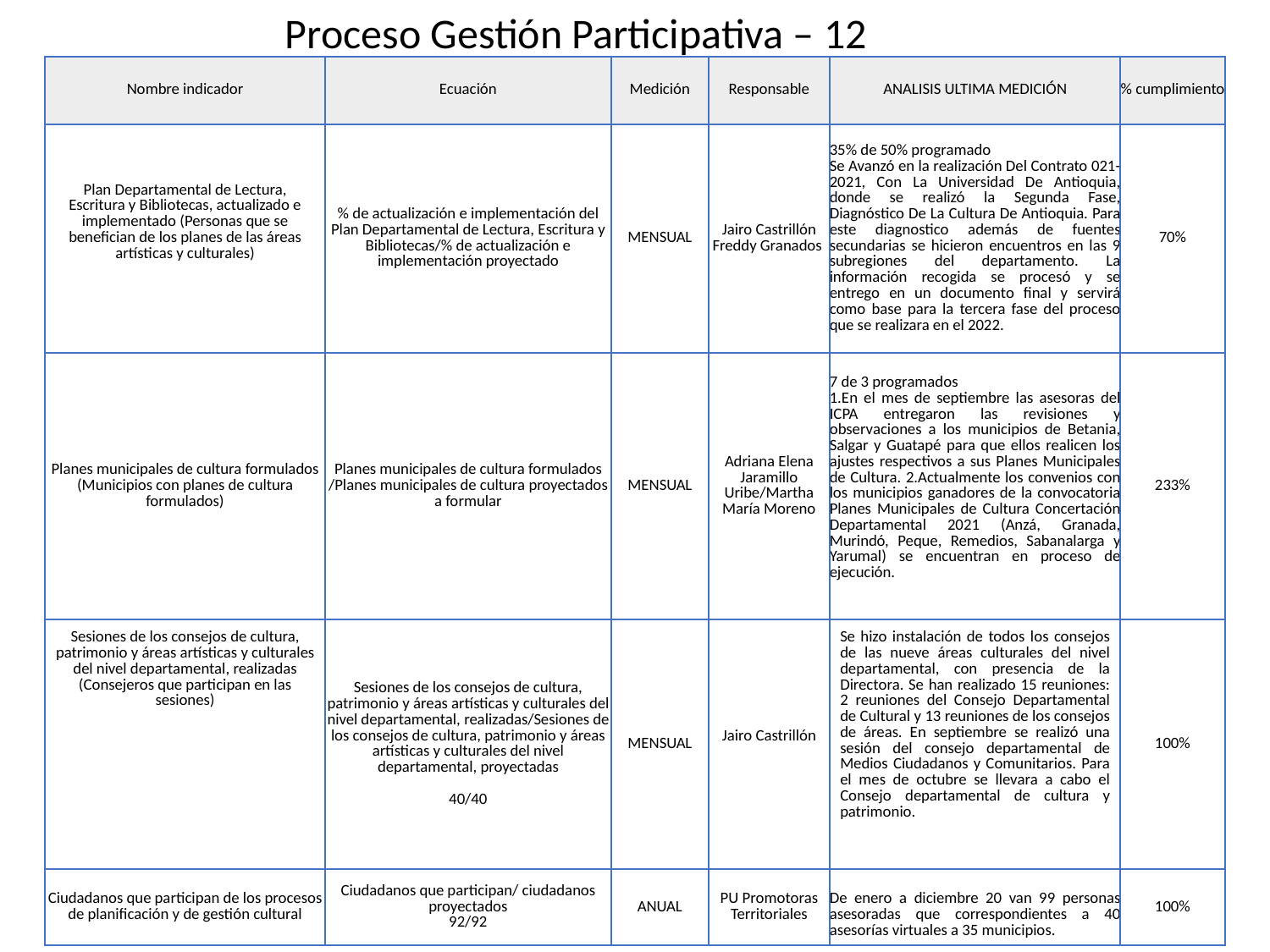

Proceso Gestión Participativa – 12 indicadores Indicadores
| Nombre indicador | Ecuación | Medición | Responsable | ANALISIS ULTIMA MEDICIÓN | % cumplimiento |
| --- | --- | --- | --- | --- | --- |
| Plan Departamental de Lectura, Escritura y Bibliotecas, actualizado e implementado (Personas que se benefician de los planes de las áreas artísticas y culturales) | % de actualización e implementación del Plan Departamental de Lectura, Escritura y Bibliotecas/% de actualización e implementación proyectado | MENSUAL | Jairo Castrillón Freddy Granados | 35% de 50% programado Se Avanzó en la realización Del Contrato 021-2021, Con La Universidad De Antioquia, donde se realizó la Segunda Fase, Diagnóstico De La Cultura De Antioquia. Para este diagnostico además de fuentes secundarias se hicieron encuentros en las 9 subregiones del departamento. La información recogida se procesó y se entrego en un documento final y servirá como base para la tercera fase del proceso que se realizara en el 2022. | 70% |
| Planes municipales de cultura formulados (Municipios con planes de cultura formulados) | Planes municipales de cultura formulados /Planes municipales de cultura proyectados a formular | MENSUAL | Adriana Elena Jaramillo Uribe/Martha María Moreno | 7 de 3 programados 1.En el mes de septiembre las asesoras del ICPA entregaron las revisiones y observaciones a los municipios de Betania, Salgar y Guatapé para que ellos realicen los ajustes respectivos a sus Planes Municipales de Cultura. 2.Actualmente los convenios con los municipios ganadores de la convocatoria Planes Municipales de Cultura Concertación Departamental 2021 (Anzá, Granada, Murindó, Peque, Remedios, Sabanalarga y Yarumal) se encuentran en proceso de ejecución. | 233% |
| Sesiones de los consejos de cultura, patrimonio y áreas artísticas y culturales del nivel departamental, realizadas (Consejeros que participan en las sesiones) | Sesiones de los consejos de cultura, patrimonio y áreas artísticas y culturales del nivel departamental, realizadas/Sesiones de los consejos de cultura, patrimonio y áreas artísticas y culturales del nivel departamental, proyectadas 40/40 | MENSUAL | Jairo Castrillón | Se hizo instalación de todos los consejos de las nueve áreas culturales del nivel departamental, con presencia de la Directora. Se han realizado 15 reuniones: 2 reuniones del Consejo Departamental de Cultural y 13 reuniones de los consejos de áreas. En septiembre se realizó una sesión del consejo departamental de Medios Ciudadanos y Comunitarios. Para el mes de octubre se llevara a cabo el Consejo departamental de cultura y patrimonio. | 100% |
| Ciudadanos que participan de los procesos de planificación y de gestión cultural | Ciudadanos que participan/ ciudadanos proyectados 92/92 | ANUAL | PU Promotoras Territoriales | De enero a diciembre 20 van 99 personas asesoradas que correspondientes a 40 asesorías virtuales a 35 municipios. | 100% |